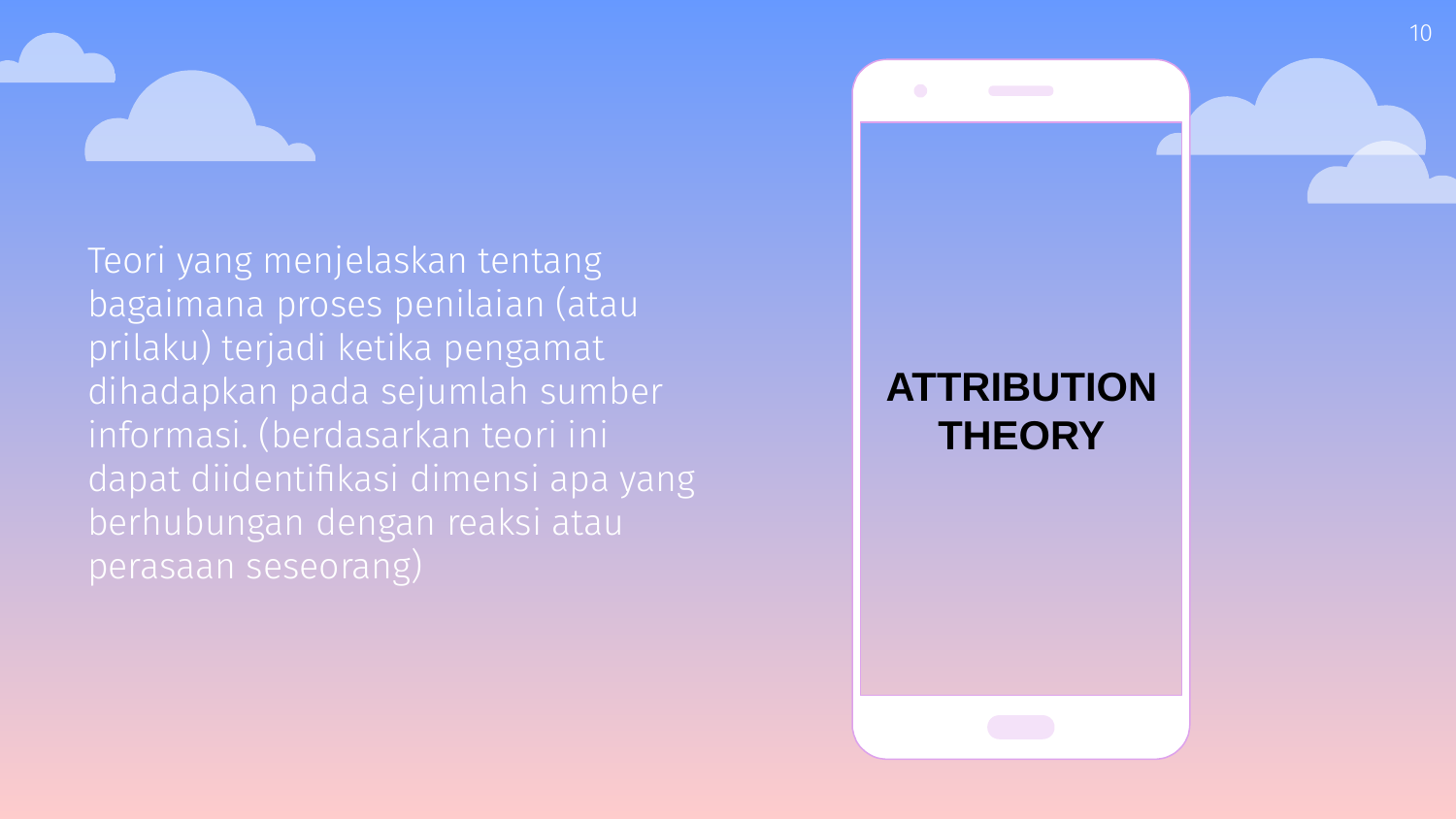

10

Teori yang menjelaskan tentang bagaimana proses penilaian (atau prilaku) terjadi ketika pengamat dihadapkan pada sejumlah sumber informasi. (berdasarkan teori ini dapat diidentifikasi dimensi apa yang berhubungan dengan reaksi atau perasaan seseorang)
ATTRIBUTION THEORY